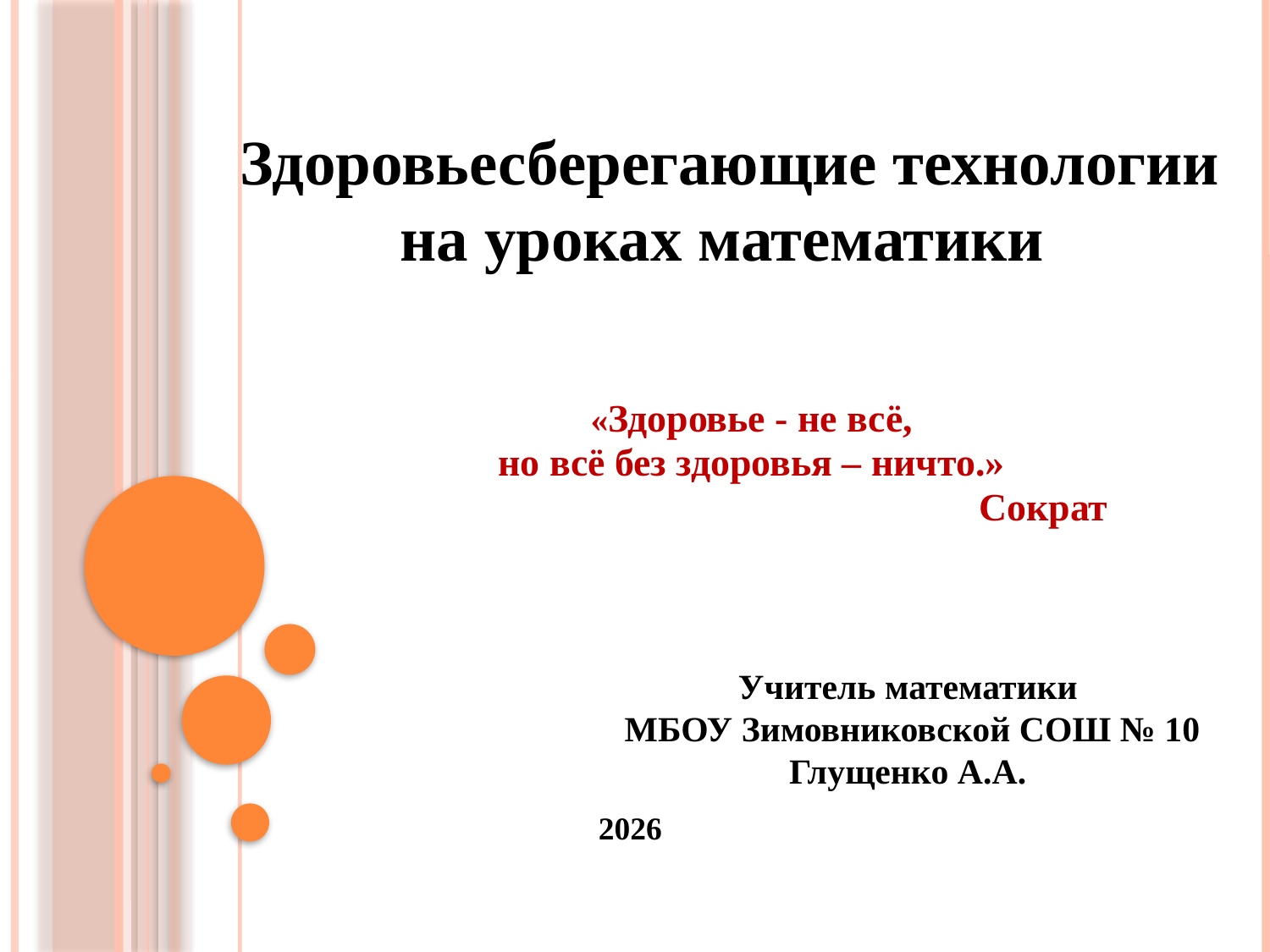

Здоровьесберегающие технологии
на уроках математики
«Здоровье - не всё,
 но всё без здоровья – ничто.»
                                                             Сократ

Учитель математики
 МБОУ Зимовниковской СОШ № 10
Глущенко А.А.
2026